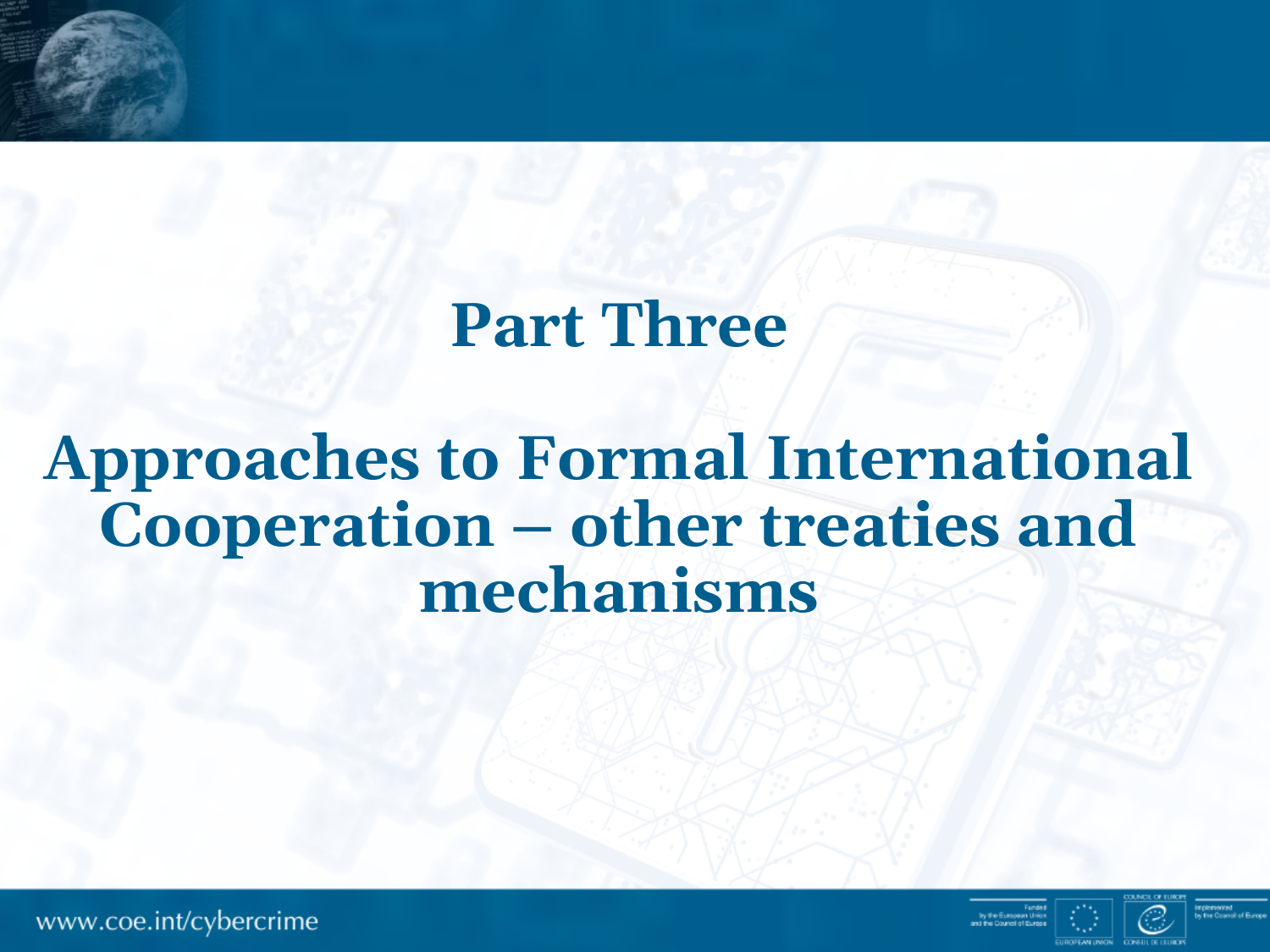

# Part Three Approaches to Formal International Cooperation – other treaties and mechanisms